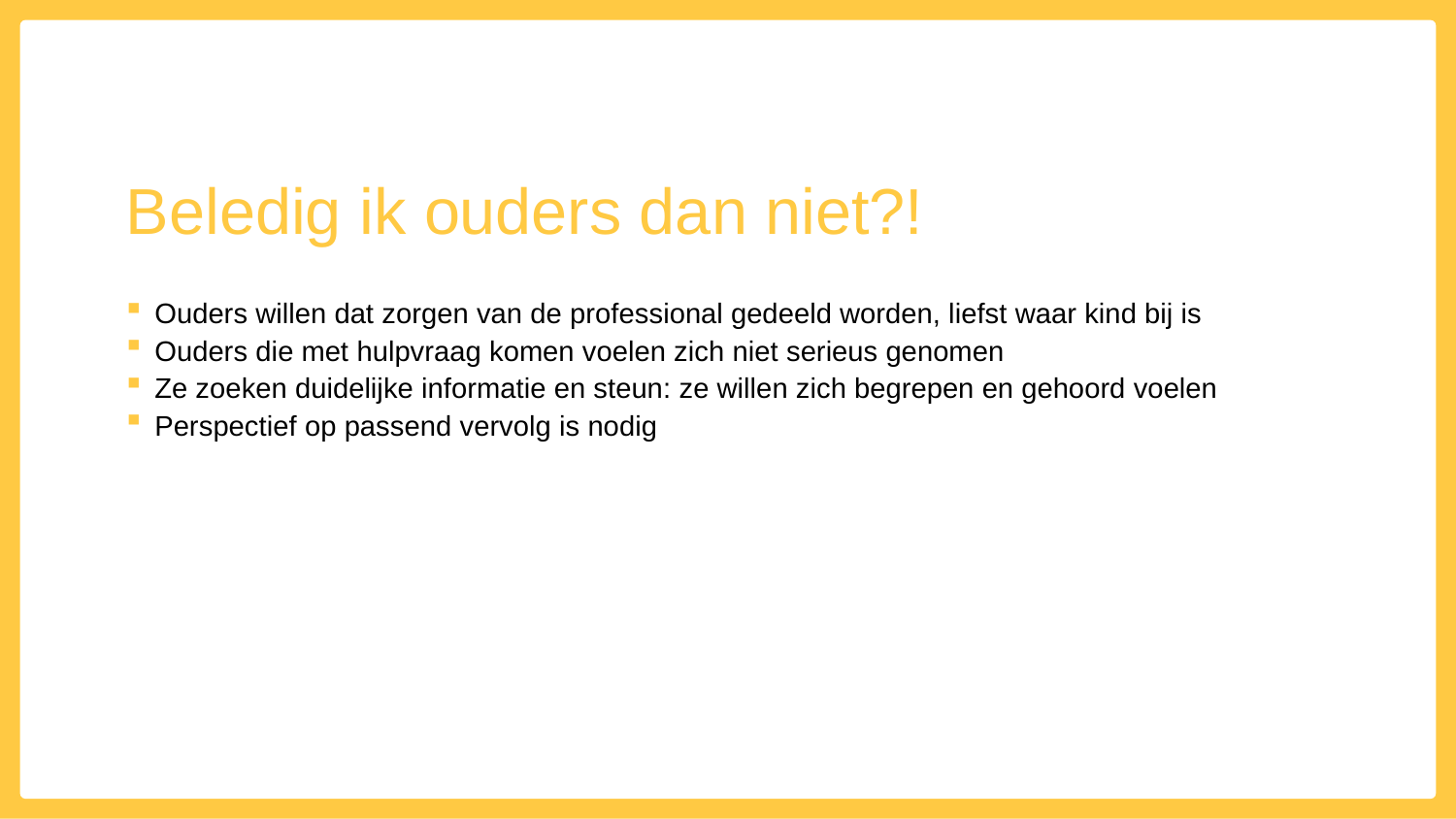

# Beledig ik ouders dan niet?!
Ouders willen dat zorgen van de professional gedeeld worden, liefst waar kind bij is
Ouders die met hulpvraag komen voelen zich niet serieus genomen
Ze zoeken duidelijke informatie en steun: ze willen zich begrepen en gehoord voelen
Perspectief op passend vervolg is nodig

Intro